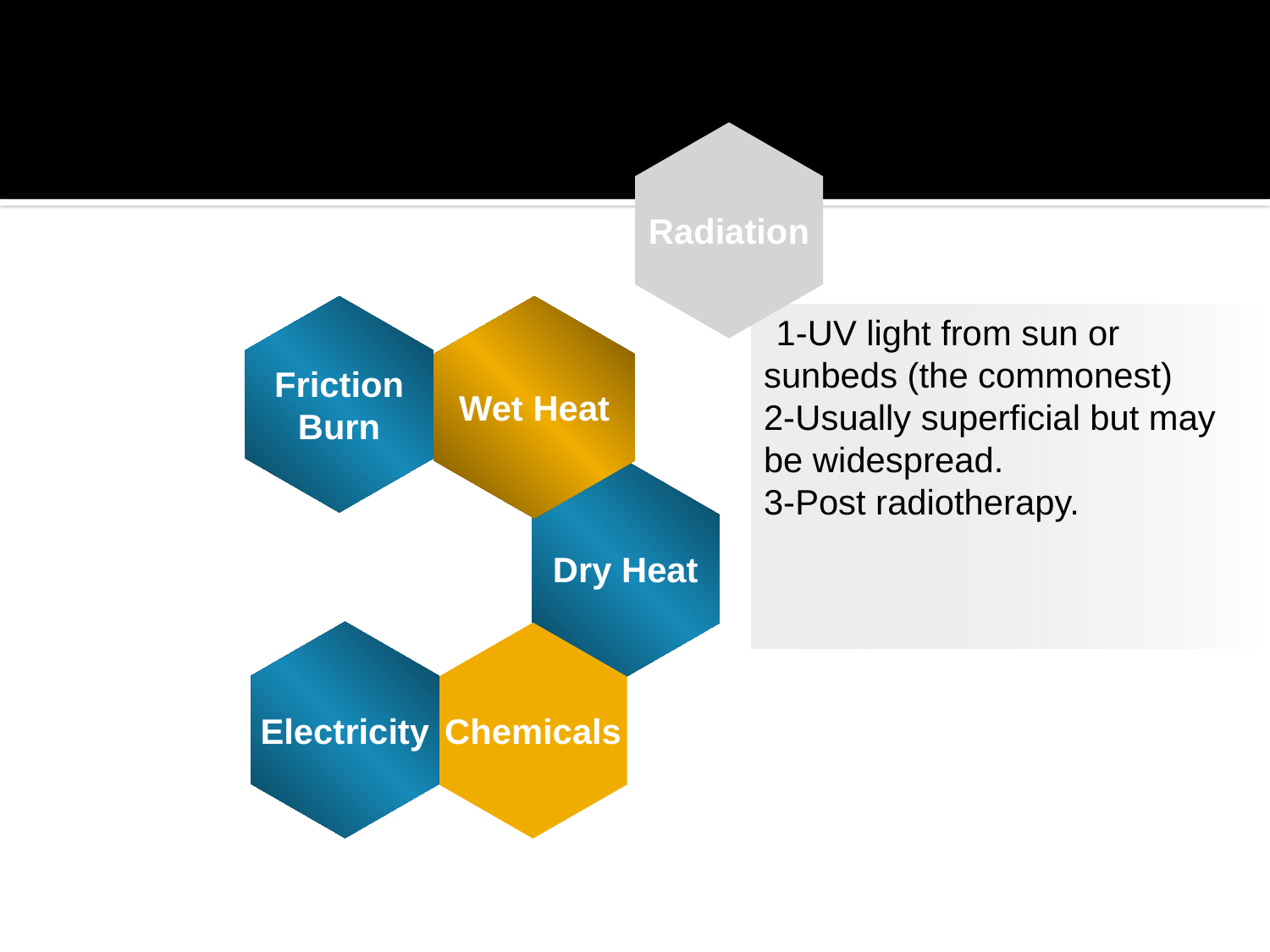

Radiation
 1-UV light from sun or sunbeds (the commonest)
2-Usually superficial but may be widespread.
3-Post radiotherapy.

Wet Heat
Friction
Burn

Dry Heat

Electricity
Chemicals